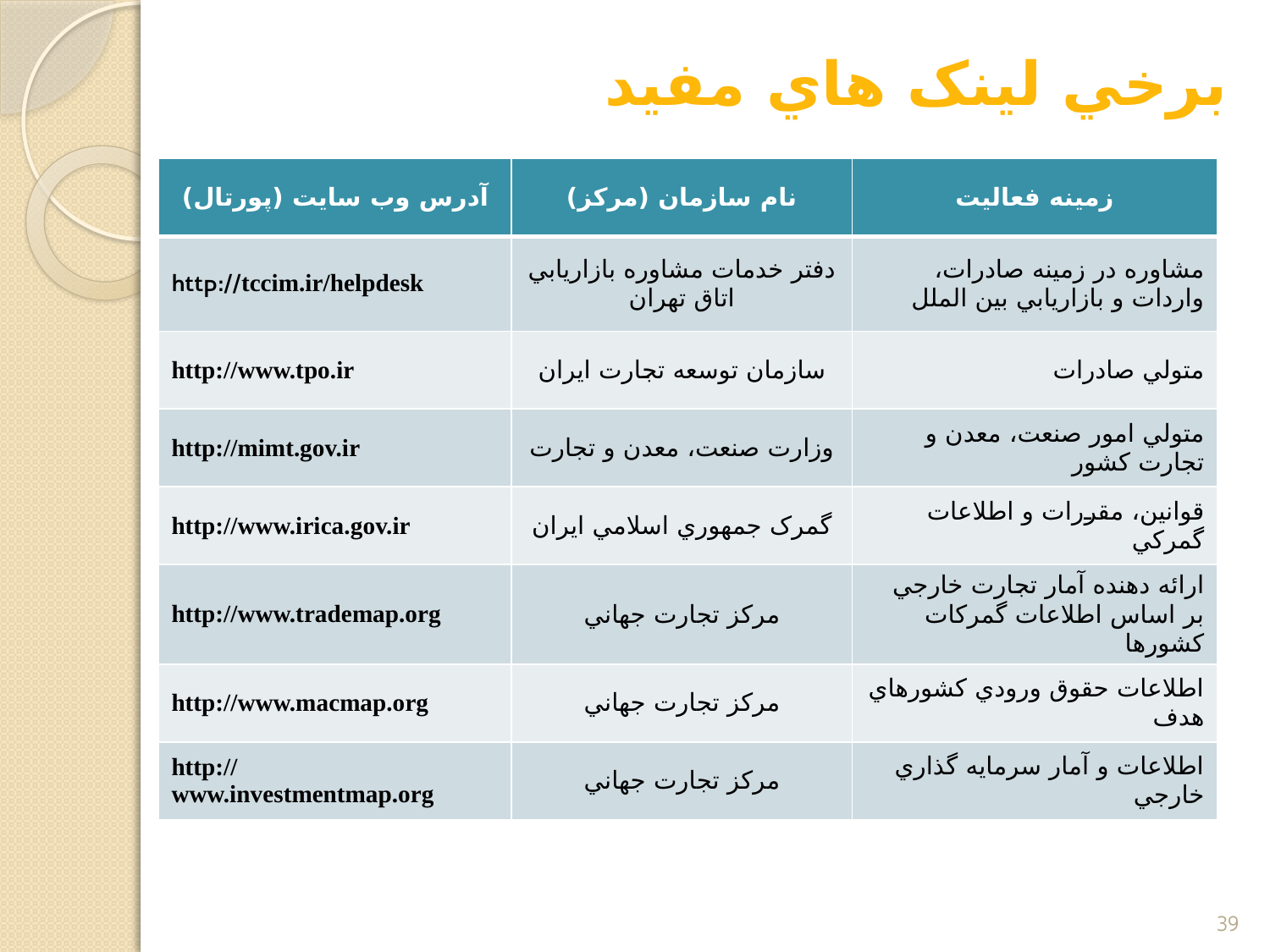

# برخي لينک هاي مفيد
| آدرس وب سايت (پورتال) | نام سازمان (مرکز) | زمينه فعاليت |
| --- | --- | --- |
| http://tccim.ir/helpdesk | دفتر خدمات مشاوره بازاريابي اتاق تهران | مشاوره در زمينه صادرات، واردات و بازاريابي بين الملل |
| http://www.tpo.ir | سازمان توسعه تجارت ايران | متولي صادرات |
| http://mimt.gov.ir | وزارت صنعت، معدن و تجارت | متولي امور صنعت، معدن و تجارت کشور |
| http://www.irica.gov.ir | گمرک جمهوري اسلامي ايران | قوانين، مقررات و اطلاعات گمرکي |
| http://www.trademap.org | مرکز تجارت جهاني | ارائه دهنده آمار تجارت خارجي بر اساس اطلاعات گمرکات کشورها |
| http://www.macmap.org | مرکز تجارت جهاني | اطلاعات حقوق ورودي کشورهاي هدف |
| http://www.investmentmap.org | مرکز تجارت جهاني | اطلاعات و آمار سرمايه گذاري خارجي |
39